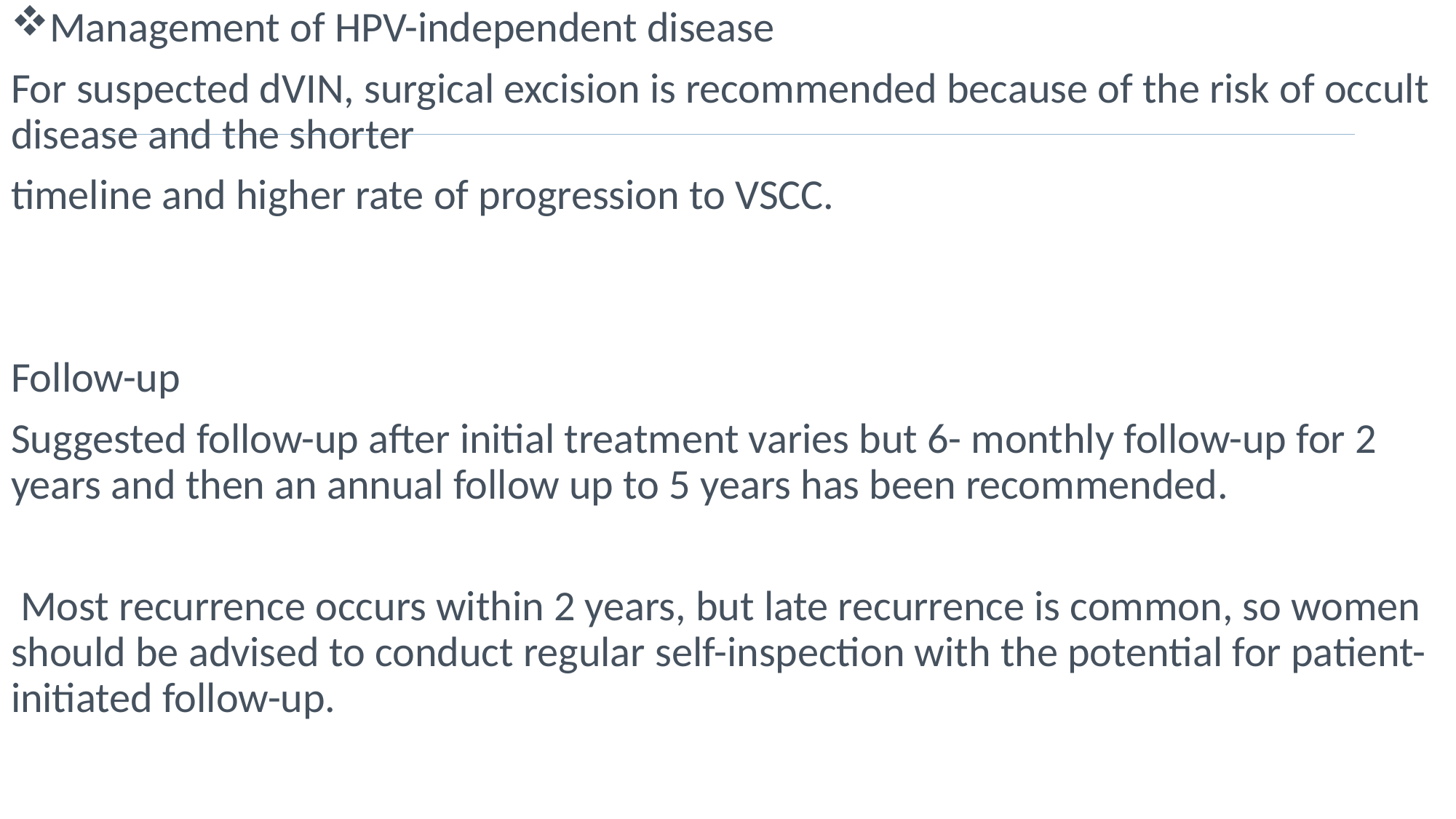

Management of HPV-independent disease
For suspected dVIN, surgical excision is recommended because of the risk of occult disease and the shorter
timeline and higher rate of progression to VSCC.

Follow-up
Suggested follow-up after initial treatment varies but 6- monthly follow-up for 2 years and then an annual follow up to 5 years has been recommended.

 Most recurrence occurs within 2 years, but late recurrence is common, so women should be advised to conduct regular self-inspection with the potential for patient-initiated follow-up.